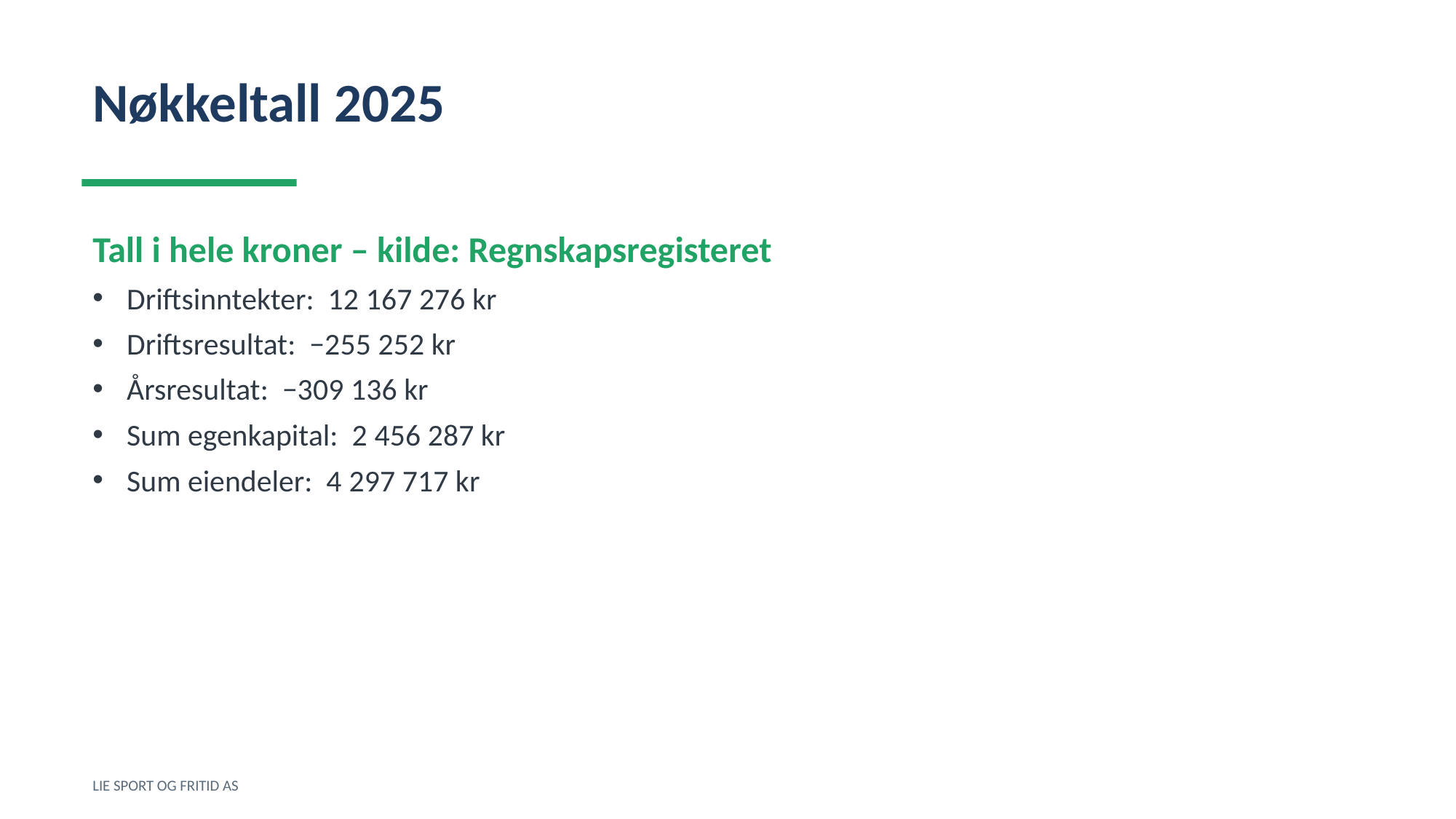

Nøkkeltall 2025

Tall i hele kroner – kilde: Regnskapsregisteret
Driftsinntekter:  12 167 276 kr
Driftsresultat:  −255 252 kr
Årsresultat:  −309 136 kr
Sum egenkapital:  2 456 287 kr
Sum eiendeler:  4 297 717 kr
LIE SPORT OG FRITID AS